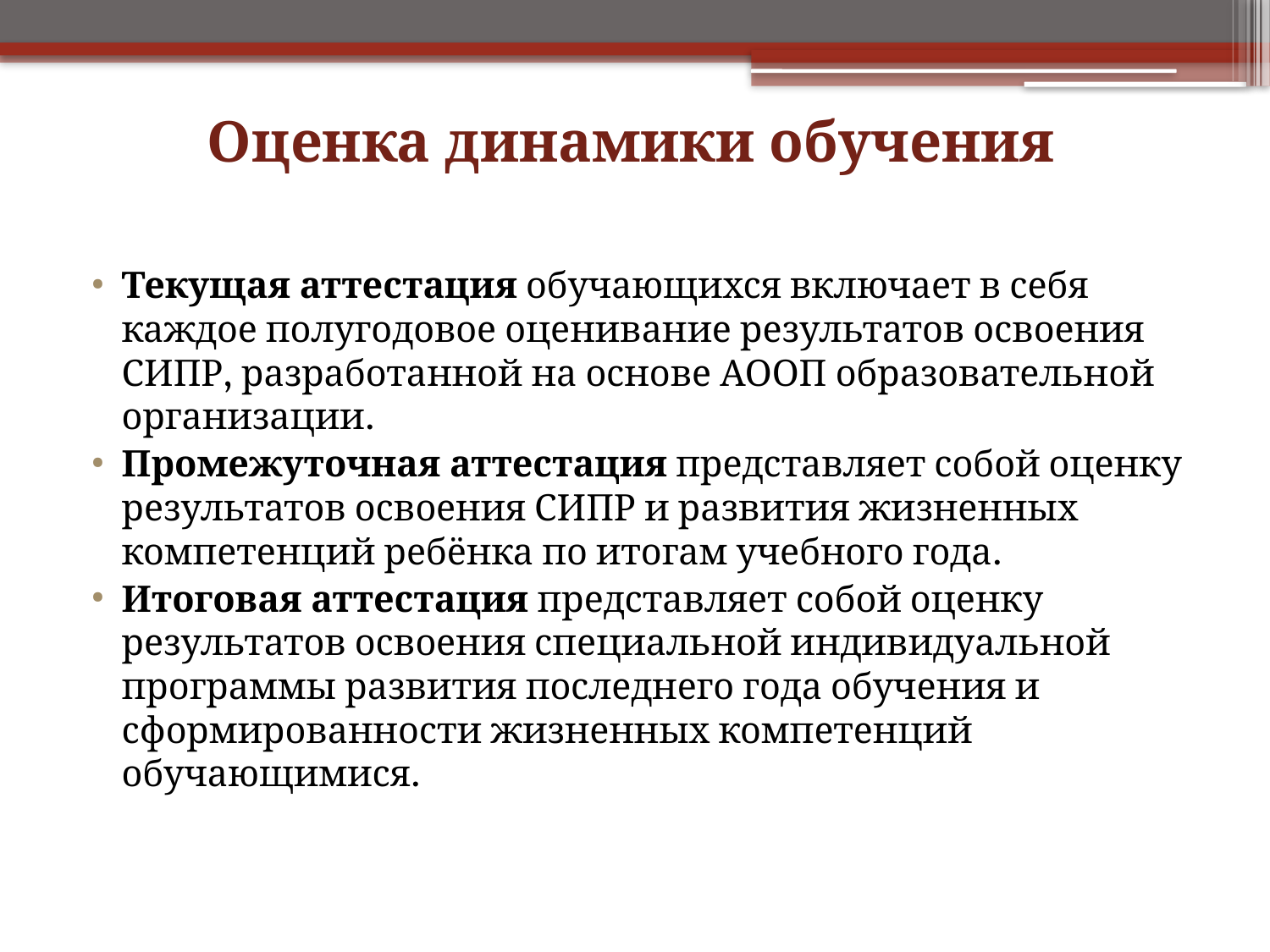

# Оценка динамики обучения

Текущая аттестация обучающихся включает в себя каждое полугодовое оценивание результатов освоения СИПР, разработанной на основе АООП образовательной организации.
Промежуточная аттестация представляет собой оценку результатов освоения СИПР и развития жизненных компетенций ребёнка по итогам учебного года.
Итоговая аттестация представляет собой оценку результатов освоения специальной индивидуальной программы развития последнего года обучения и сформированности жизненных компетенций обучающимися.